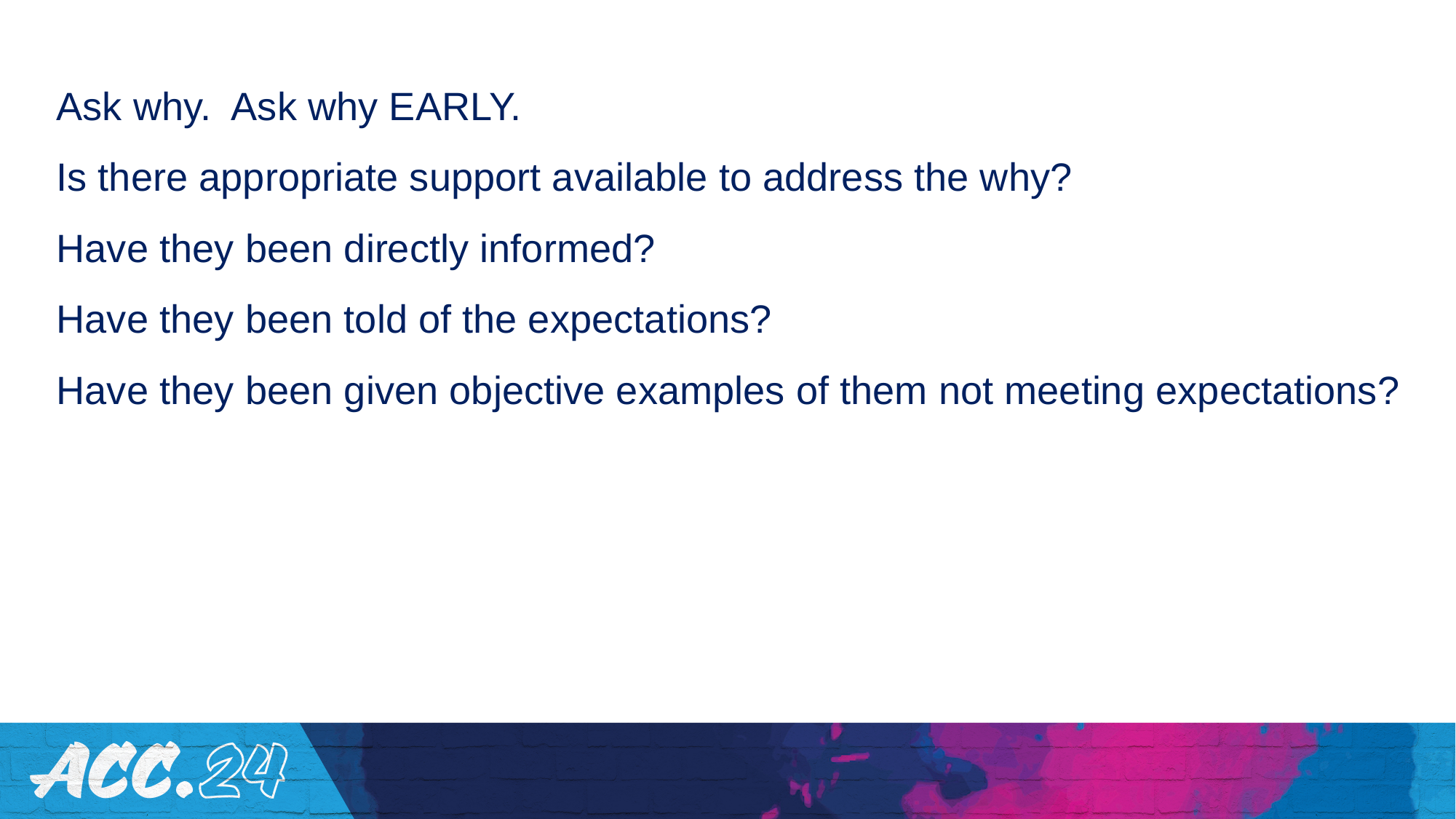

# Ask why.  Ask why EARLY. Is there appropriate support available to address the why? Have they been directly informed? Have they been told of the expectations? Have they been given objective examples of them not meeting expectations?